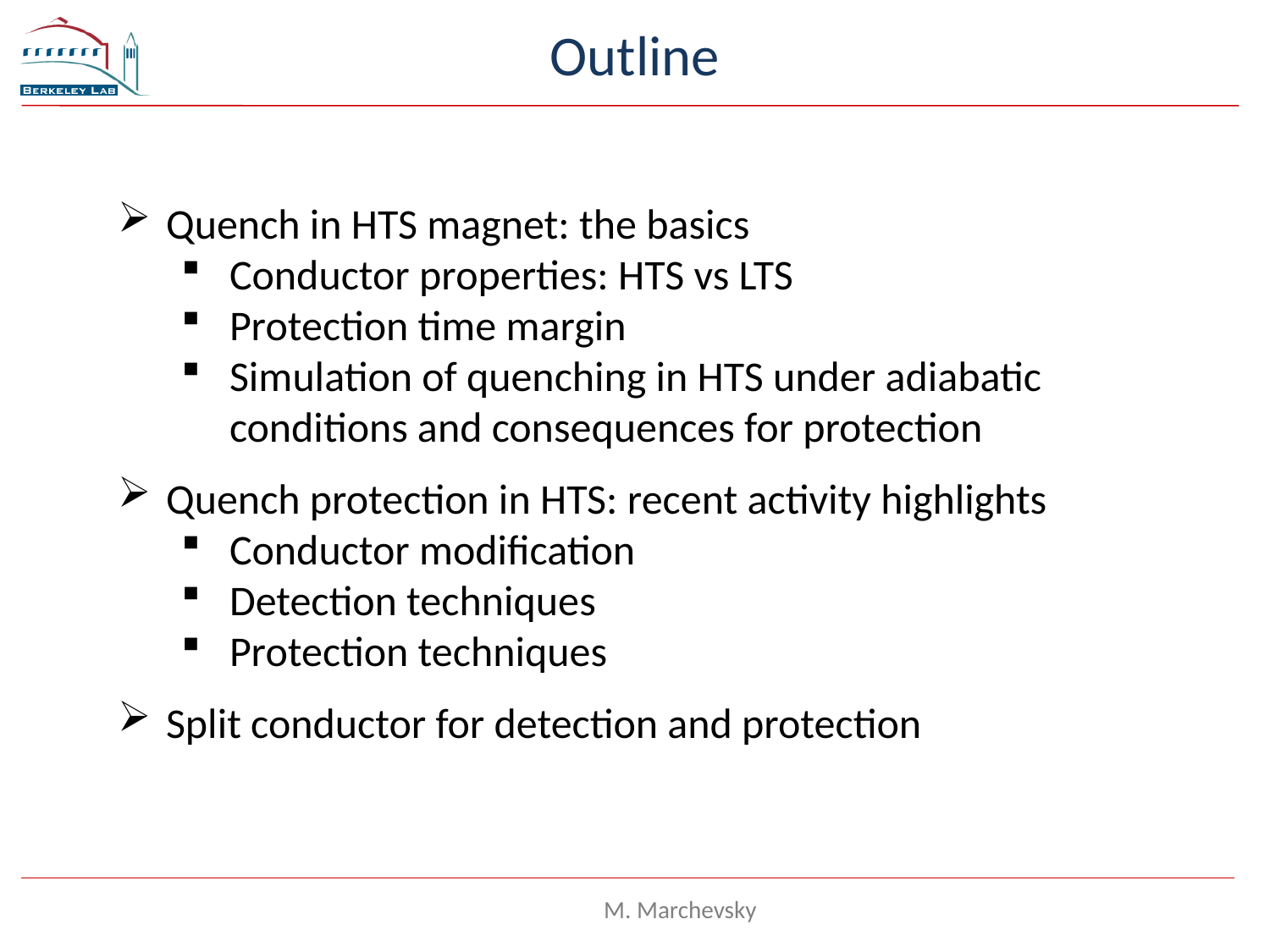

# Outline
Quench in HTS magnet: the basics
Conductor properties: HTS vs LTS
Protection time margin
Simulation of quenching in HTS under adiabatic conditions and consequences for protection
Quench protection in HTS: recent activity highlights
Conductor modification
Detection techniques
Protection techniques
Split conductor for detection and protection